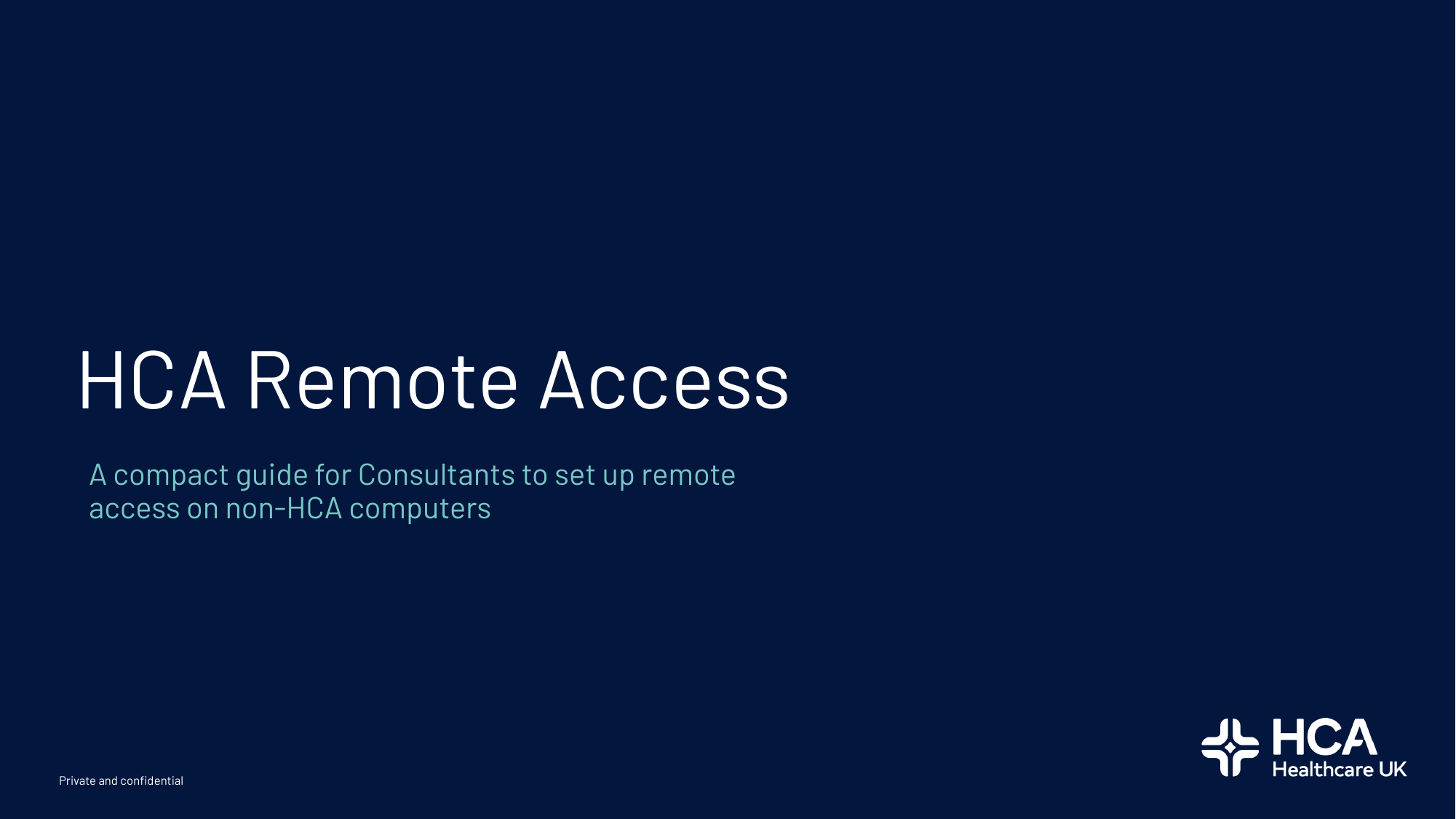

# HCA Remote Access
A compact guide for Consultants to set up remote access on non-HCA computers